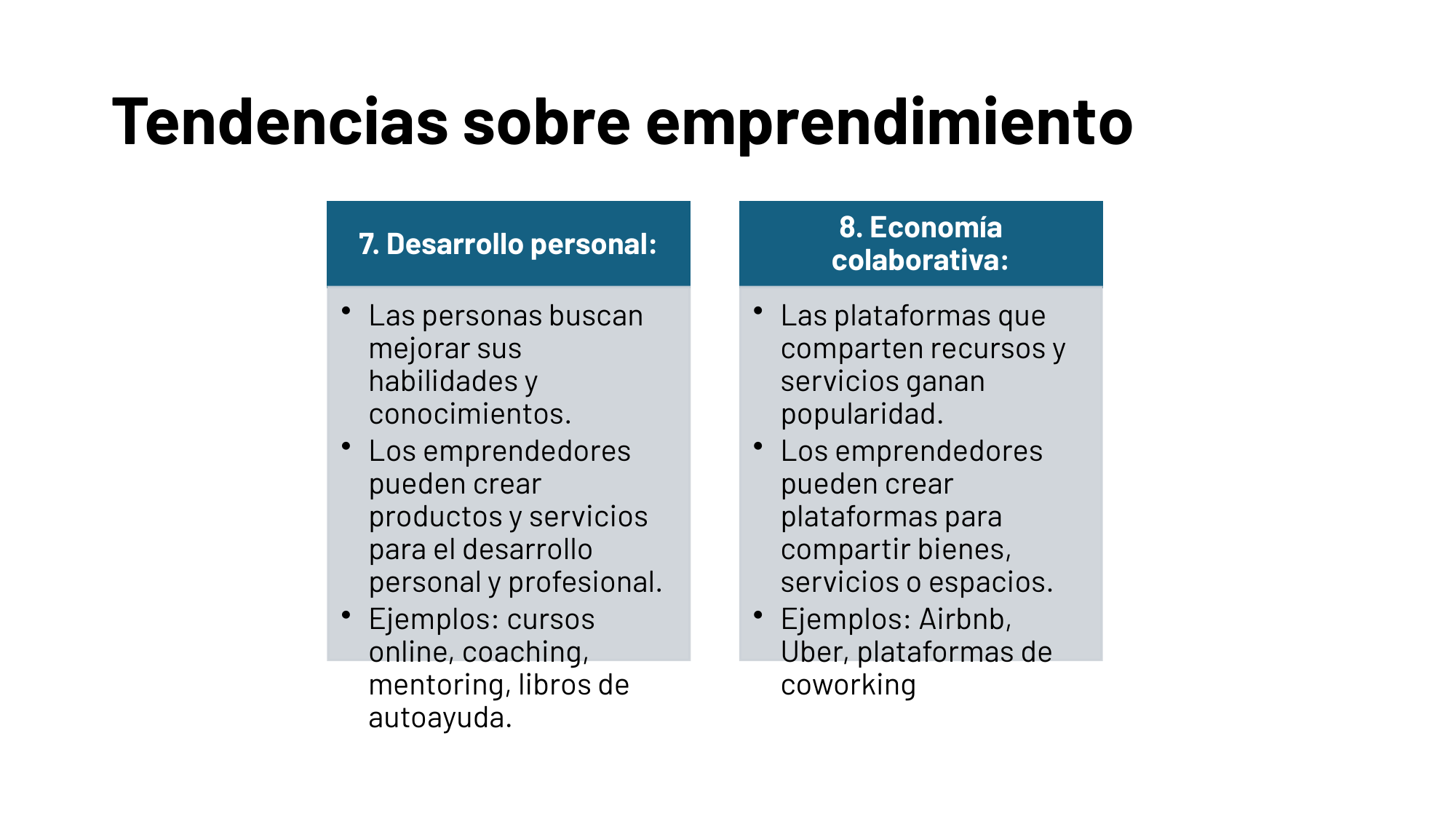

# Tendencias sobre emprendimiento
7. Desarrollo personal:
Las personas buscan mejorar sus habilidades y conocimientos.
Los emprendedores pueden crear productos y servicios para el desarrollo personal y profesional.
Ejemplos: cursos online, coaching, mentoring, libros de autoayuda.
8. Economía colaborativa:
Las plataformas que comparten recursos y servicios ganan popularidad.
Los emprendedores pueden crear plataformas para compartir bienes, servicios o espacios.
Ejemplos: Airbnb, Uber, plataformas de coworking